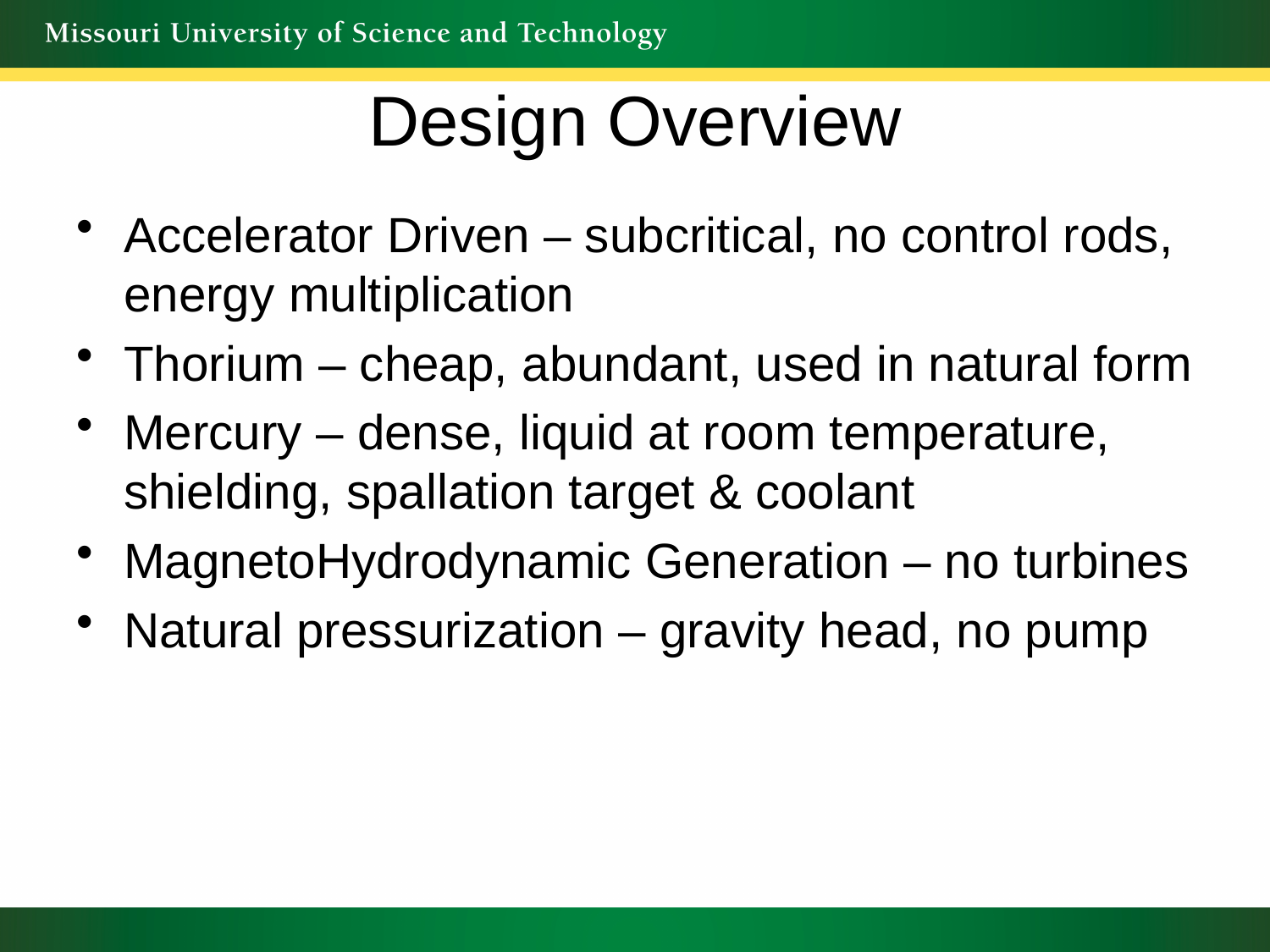

Design Overview
Accelerator Driven – subcritical, no control rods, energy multiplication
Thorium – cheap, abundant, used in natural form
Mercury – dense, liquid at room temperature, shielding, spallation target & coolant
MagnetoHydrodynamic Generation – no turbines
Natural pressurization – gravity head, no pump